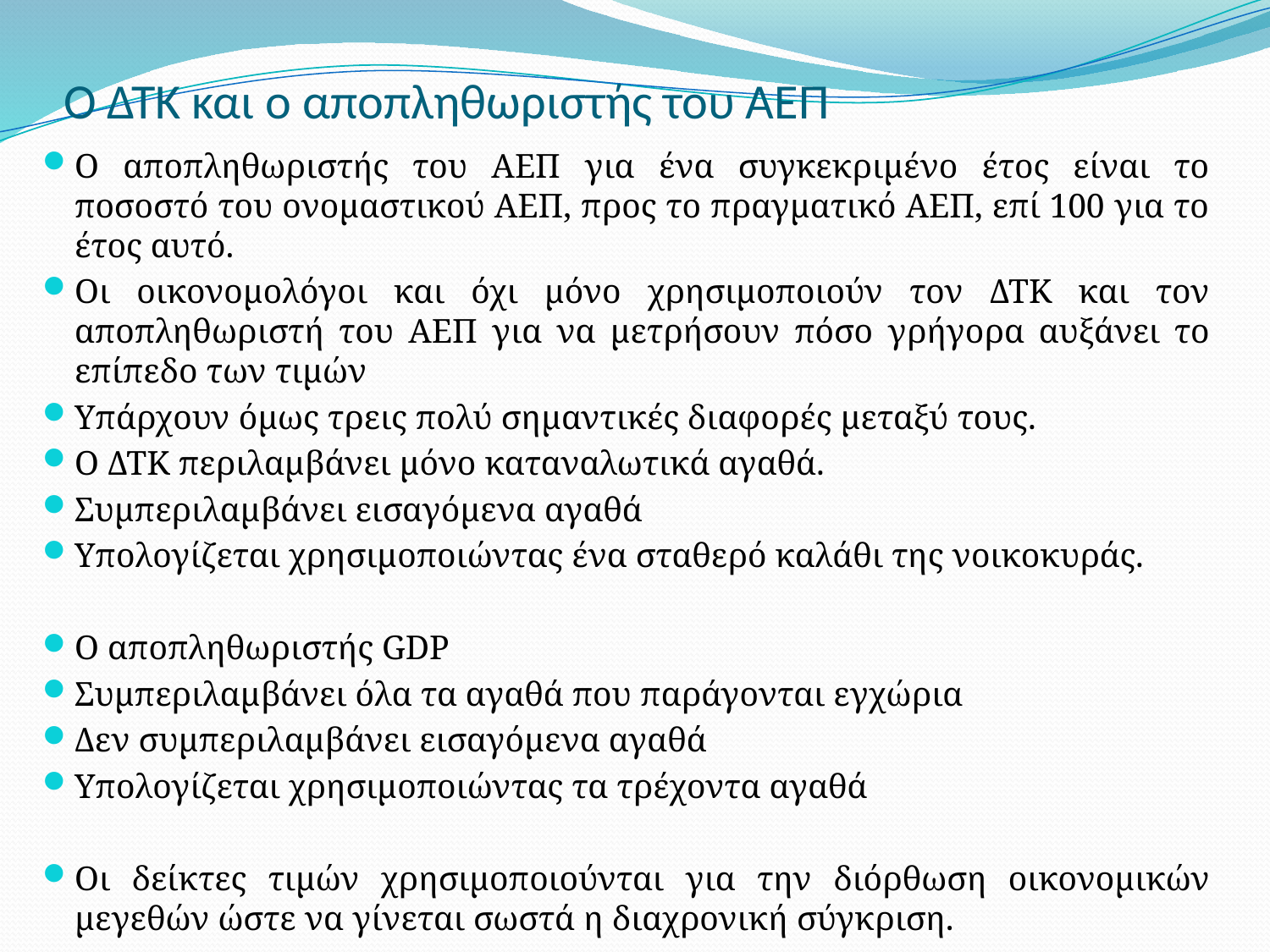

# Ο ΔΤΚ και ο αποπληθωριστής του ΑΕΠ
Ο αποπληθωριστής του ΑΕΠ για ένα συγκεκριμένο έτος είναι το ποσοστό του ονομαστικού ΑΕΠ, προς το πραγματικό ΑΕΠ, επί 100 για το έτος αυτό.
Οι οικονομολόγοι και όχι μόνο χρησιμοποιούν τον ΔΤΚ και τον αποπληθωριστή του AEΠ για να μετρήσουν πόσο γρήγορα αυξάνει το επίπεδο των τιμών
Υπάρχουν όμως τρεις πολύ σημαντικές διαφορές μεταξύ τους.
Ο ΔΤΚ περιλαμβάνει μόνο καταναλωτικά αγαθά.
Συμπεριλαμβάνει εισαγόμενα αγαθά
Υπολογίζεται χρησιμοποιώντας ένα σταθερό καλάθι της νοικοκυράς.

Ο αποπληθωριστής GDP
Συμπεριλαμβάνει όλα τα αγαθά που παράγονται εγχώρια
Δεν συμπεριλαμβάνει εισαγόμενα αγαθά
Υπολογίζεται χρησιμοποιώντας τα τρέχοντα αγαθά

Οι δείκτες τιμών χρησιμοποιούνται για την διόρθωση οικονομικών μεγεθών ώστε να γίνεται σωστά η διαχρονική σύγκριση.